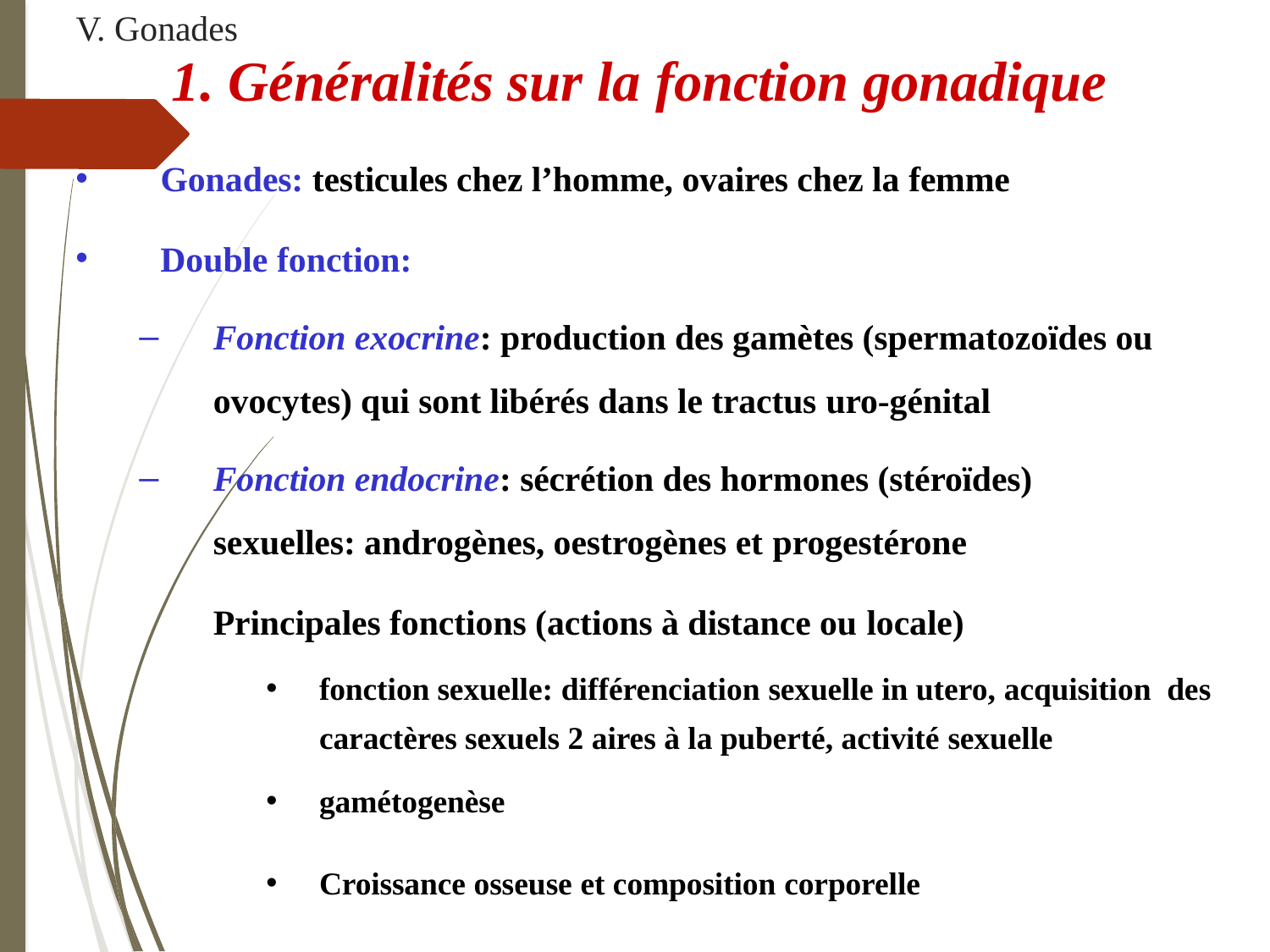

# V. Gonades
1. Généralités sur la fonction gonadique
Gonades: testicules chez l’homme, ovaires chez la femme

Double fonction:
Fonction exocrine: production des gamètes (spermatozoïdes ou  ovocytes) qui sont libérés dans le tractus uro-génital
Fonction endocrine: sécrétion des hormones (stéroïdes)  sexuelles: androgènes, oestrogènes et progestérone

Principales fonctions (actions à distance ou locale)
fonction sexuelle: différenciation sexuelle in utero, acquisition  des caractères sexuels 2 aires à la puberté, activité sexuelle
gamétogenèse

Croissance osseuse et composition corporelle